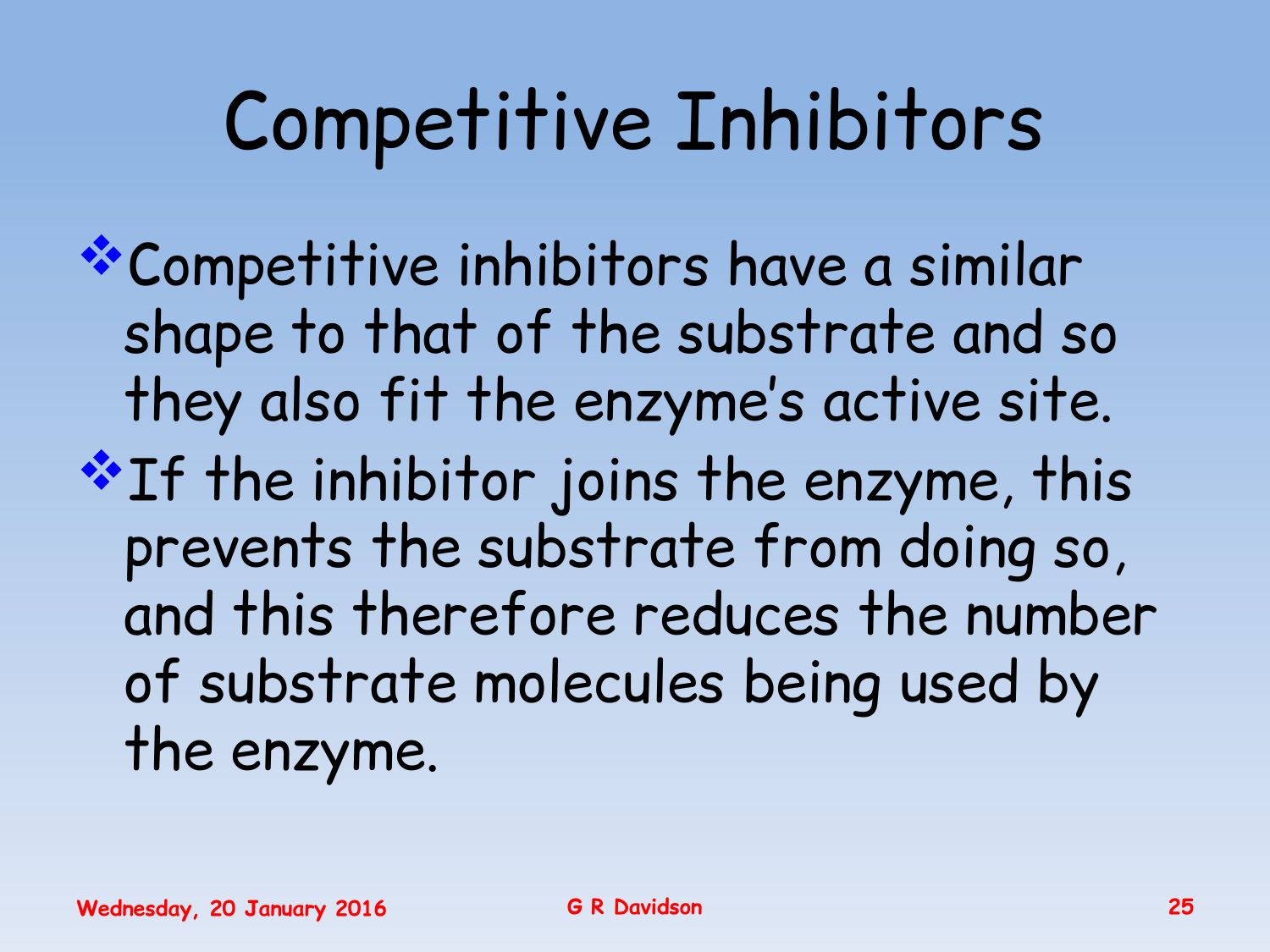

# Competitive Inhibitors
Competitive inhibitors have a similar shape to that of the substrate and so they also fit the enzyme’s active site.
If the inhibitor joins the enzyme, this prevents the substrate from doing so, and this therefore reduces the number of substrate molecules being used by the enzyme.
Wednesday, 20 January 2016
G R Davidson
25